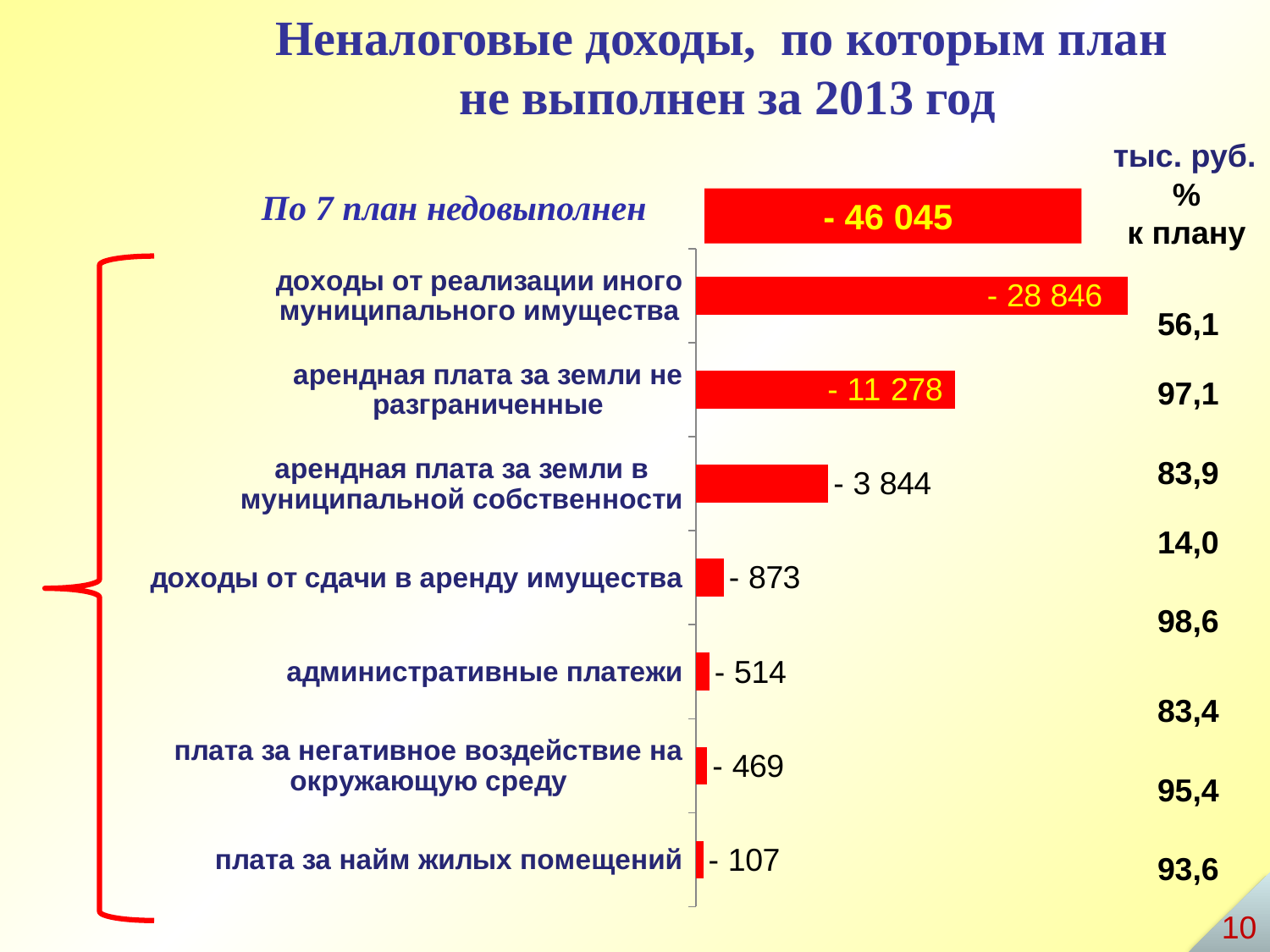

Неналоговые доходы,  по которым план
не выполнен за 2013 год
тыс. руб.
 %
к плану
По 7 план недовыполнен
- 46 045

### Chart

| Category | недовыполнение |
|---|---|
| плата за найм жилых помещений | 507.0 |
| плата за негативное воздействие на окружающую среду | 769.0 |
| административные платежи | 914.0 |
| доходы от сдачи в аренду имущества | 1873.0 |
| арендная плата за земли в муниципальной собственности | 8844.0 |
| арендная плата за земли не разграниченные | 17278.0 |
| доходы от реализации иного муниципального имущества | 28845.0 |
56,1
97,1
83,9
14,0
98,6
83,4
95,4
93,6

10